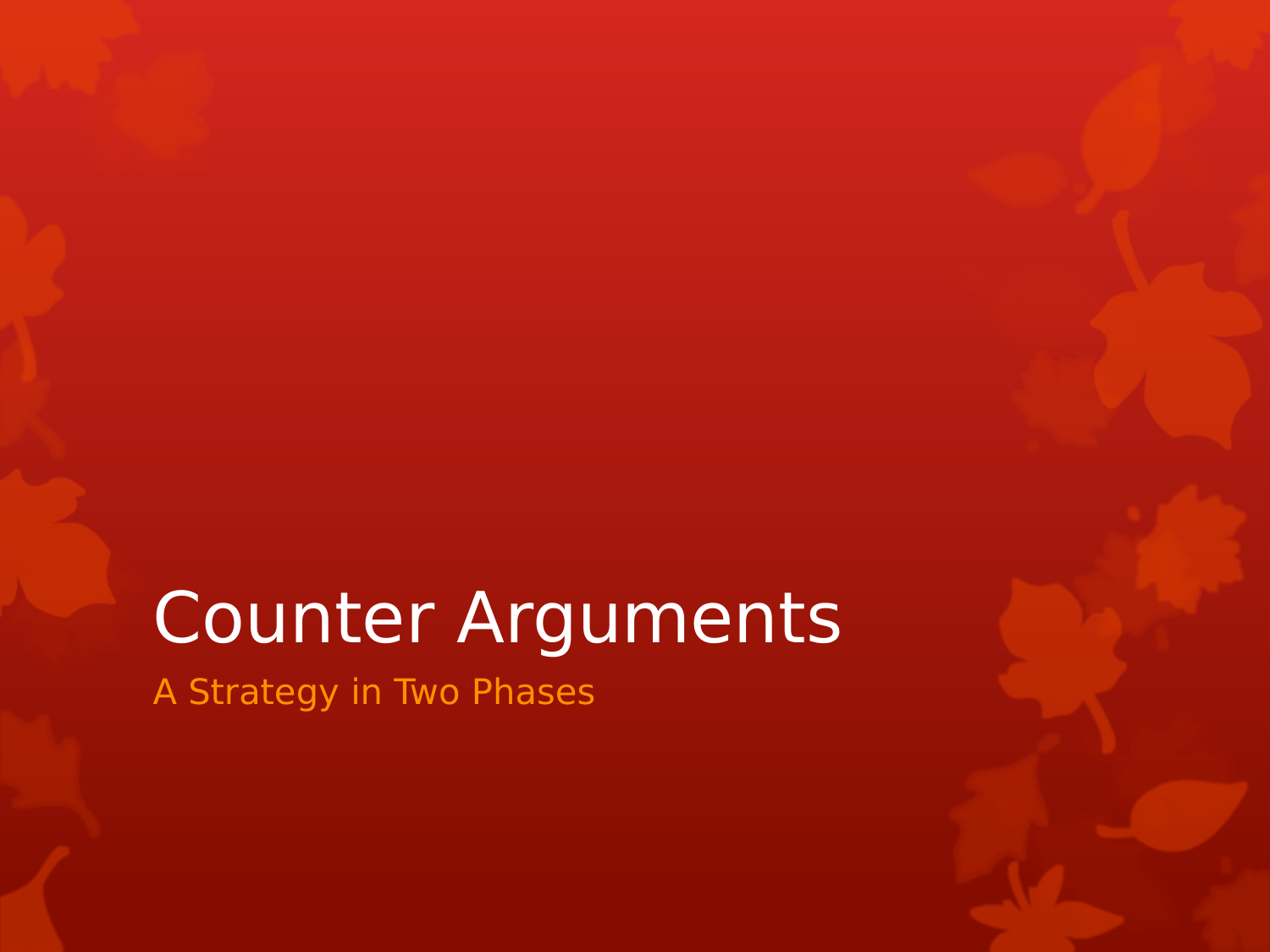

# Counter Arguments
A Strategy in Two Phases